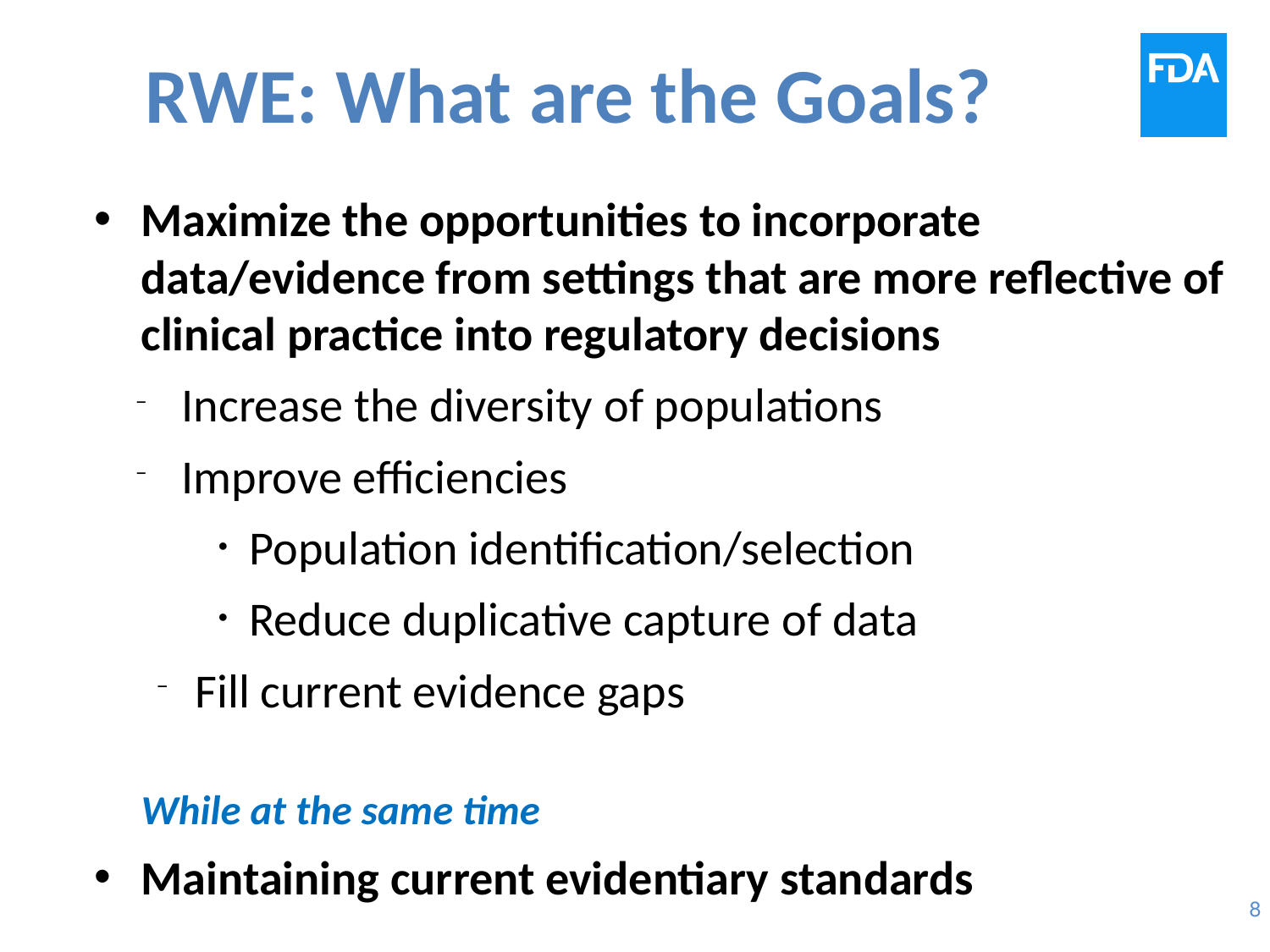

# RWE: What are the Goals?
Maximize the opportunities to incorporate data/evidence from settings that are more reflective of clinical practice into regulatory decisions
Increase the diversity of populations
Improve efficiencies
Population identification/selection
Reduce duplicative capture of data
Fill current evidence gaps

While at the same time
Maintaining current evidentiary standards